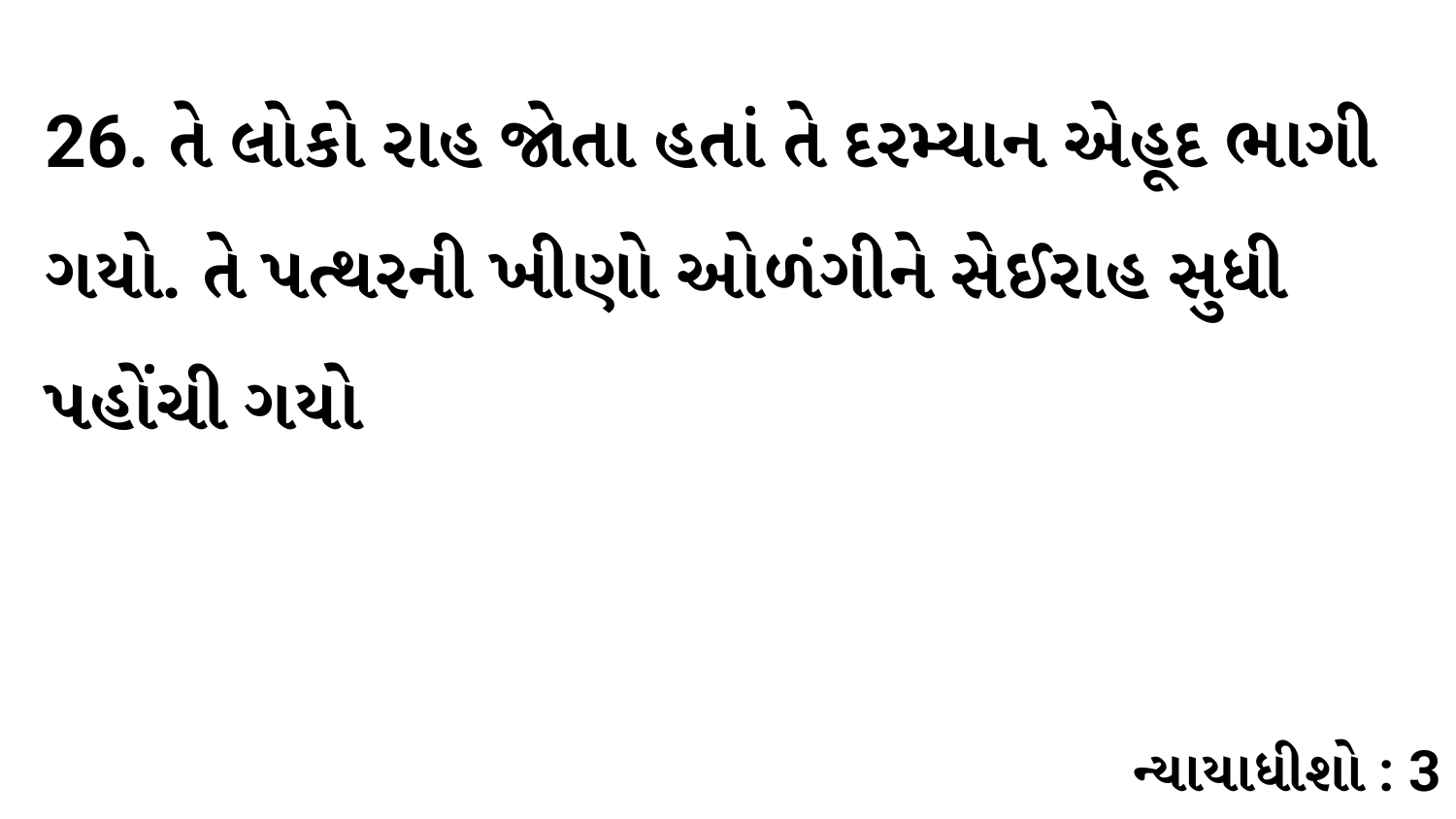

26. તે લોકો રાહ જોતા હતાં તે દરમ્યાન એહૂદ ભાગી ગયો. તે પત્થરની ખીણો ઓળંગીને સેઈરાહ સુધી પહોંચી ગયો
ન્યાયાધીશો : 3